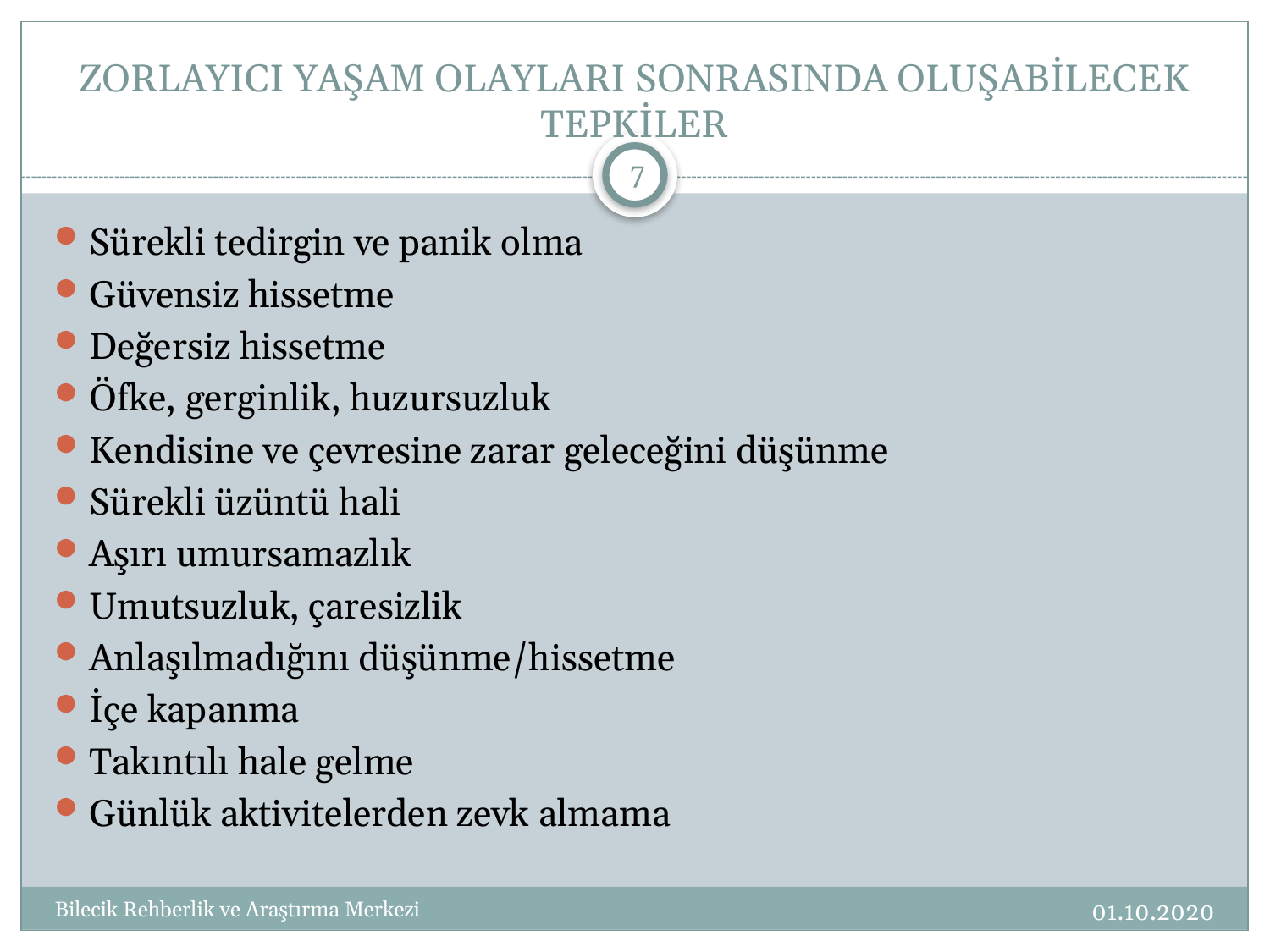

# ZORLAYICI YAŞAM OLAYLARI SONRASINDA OLUŞABİLECEK TEPKİLER
7
Sürekli tedirgin ve panik olma
Güvensiz hissetme
Değersiz hissetme
Öfke, gerginlik, huzursuzluk
Kendisine ve çevresine zarar geleceğini düşünme
Sürekli üzüntü hali
Aşırı umursamazlık
Umutsuzluk, çaresizlik
Anlaşılmadığını düşünme/hissetme
İçe kapanma
Takıntılı hale gelme
Günlük aktivitelerden zevk almama
01.10.2020
Bilecik Rehberlik ve Araştırma Merkezi